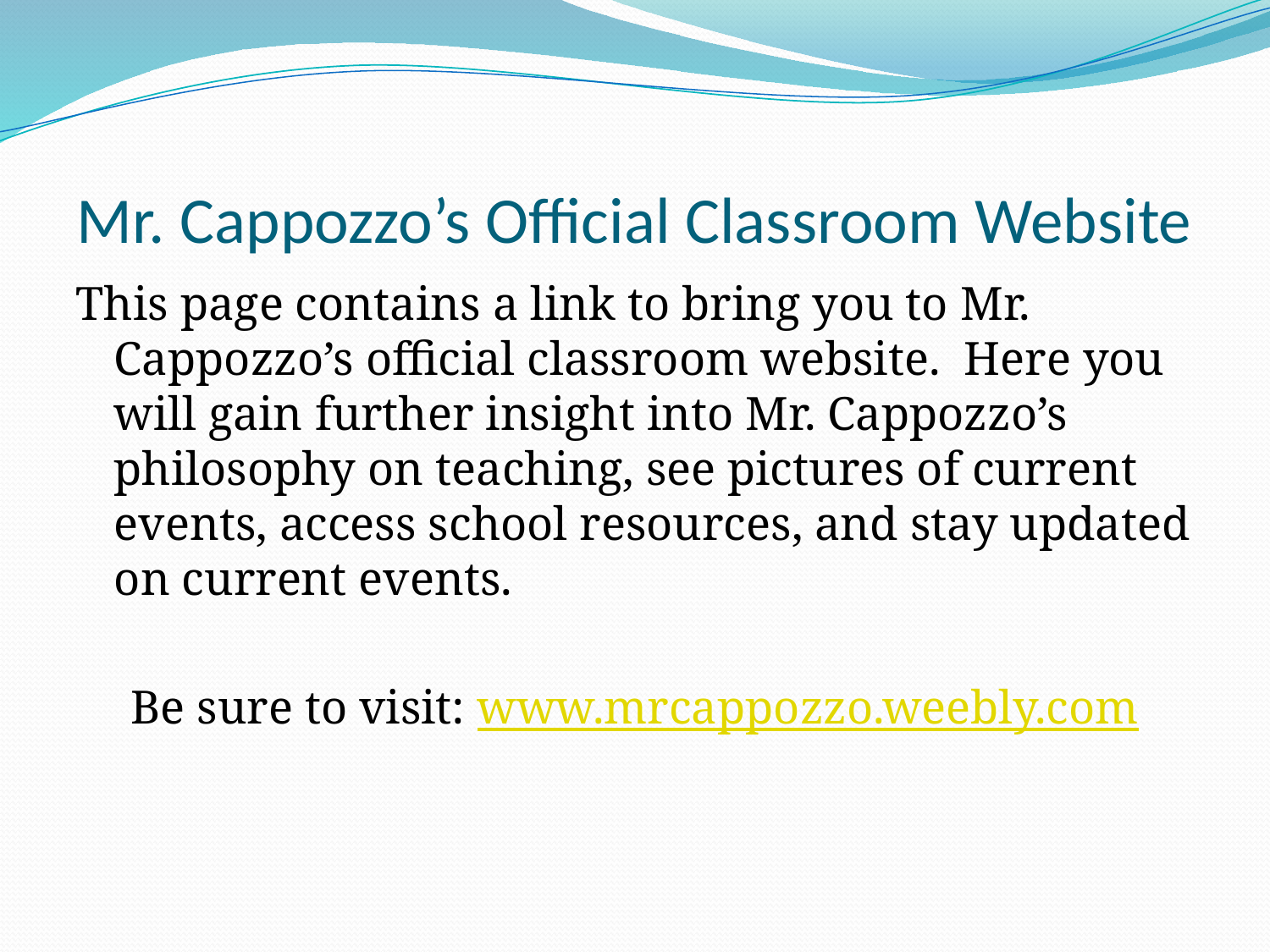

# Mr. Cappozzo’s Official Classroom Website
This page contains a link to bring you to Mr. Cappozzo’s official classroom website.  Here you will gain further insight into Mr. Cappozzo’s philosophy on teaching, see pictures of current events, access school resources, and stay updated on current events.

Be sure to visit: www.mrcappozzo.weebly.com